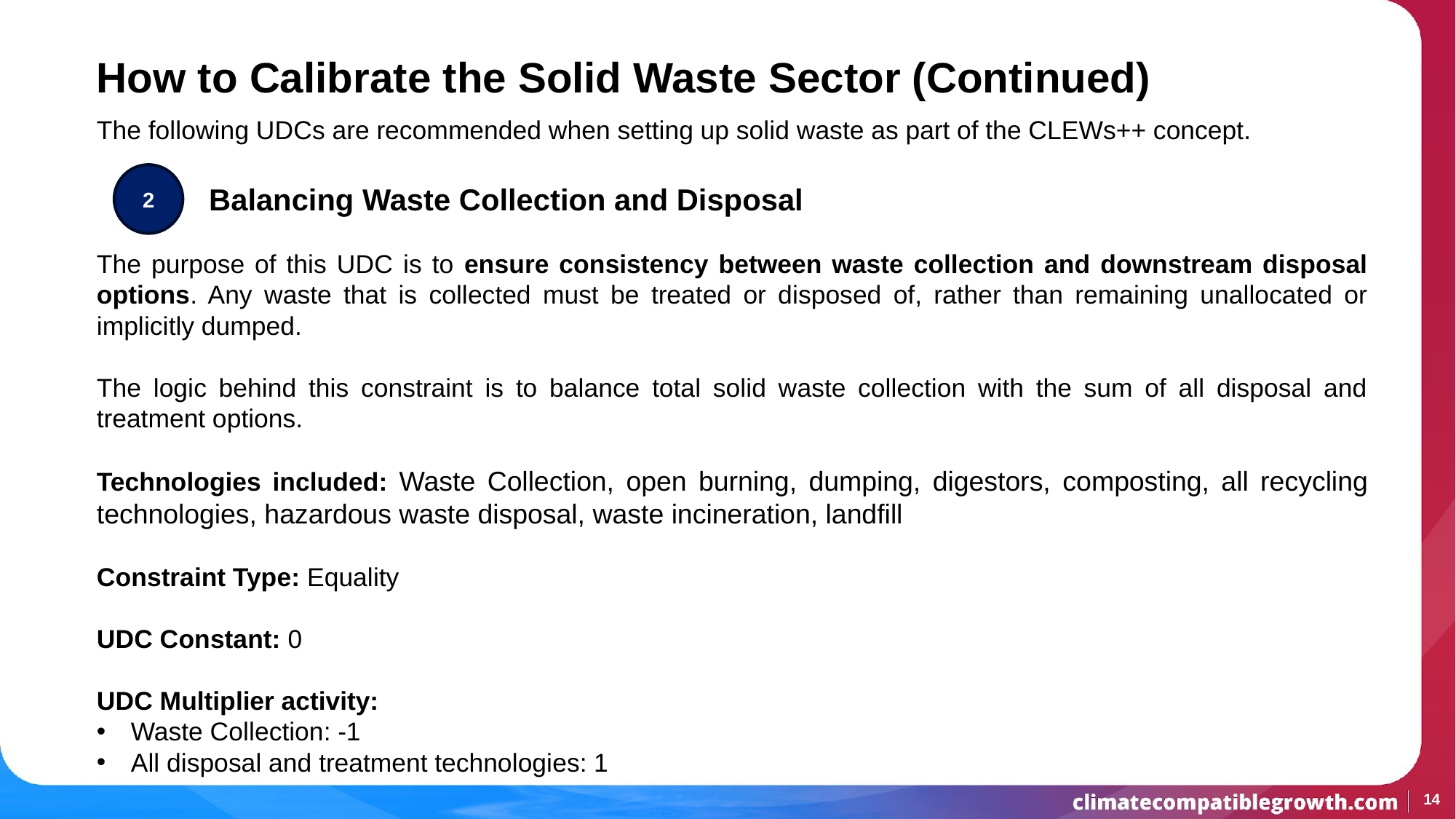

# How to Calibrate the Solid Waste Sector (Continued)
The following UDCs are recommended when setting up solid waste as part of the CLEWs++ concept.
2
Balancing Waste Collection and Disposal

The purpose of this UDC is to ensure consistency between waste collection and downstream disposal options. Any waste that is collected must be treated or disposed of, rather than remaining unallocated or implicitly dumped.

The logic behind this constraint is to balance total solid waste collection with the sum of all disposal and treatment options.

Technologies included: Waste Collection, open burning, dumping, digestors, composting, all recycling technologies, hazardous waste disposal, waste incineration, landfill

Constraint Type: Equality

UDC Constant: 0

UDC Multiplier activity:
Waste Collection: -1
All disposal and treatment technologies: 1
14